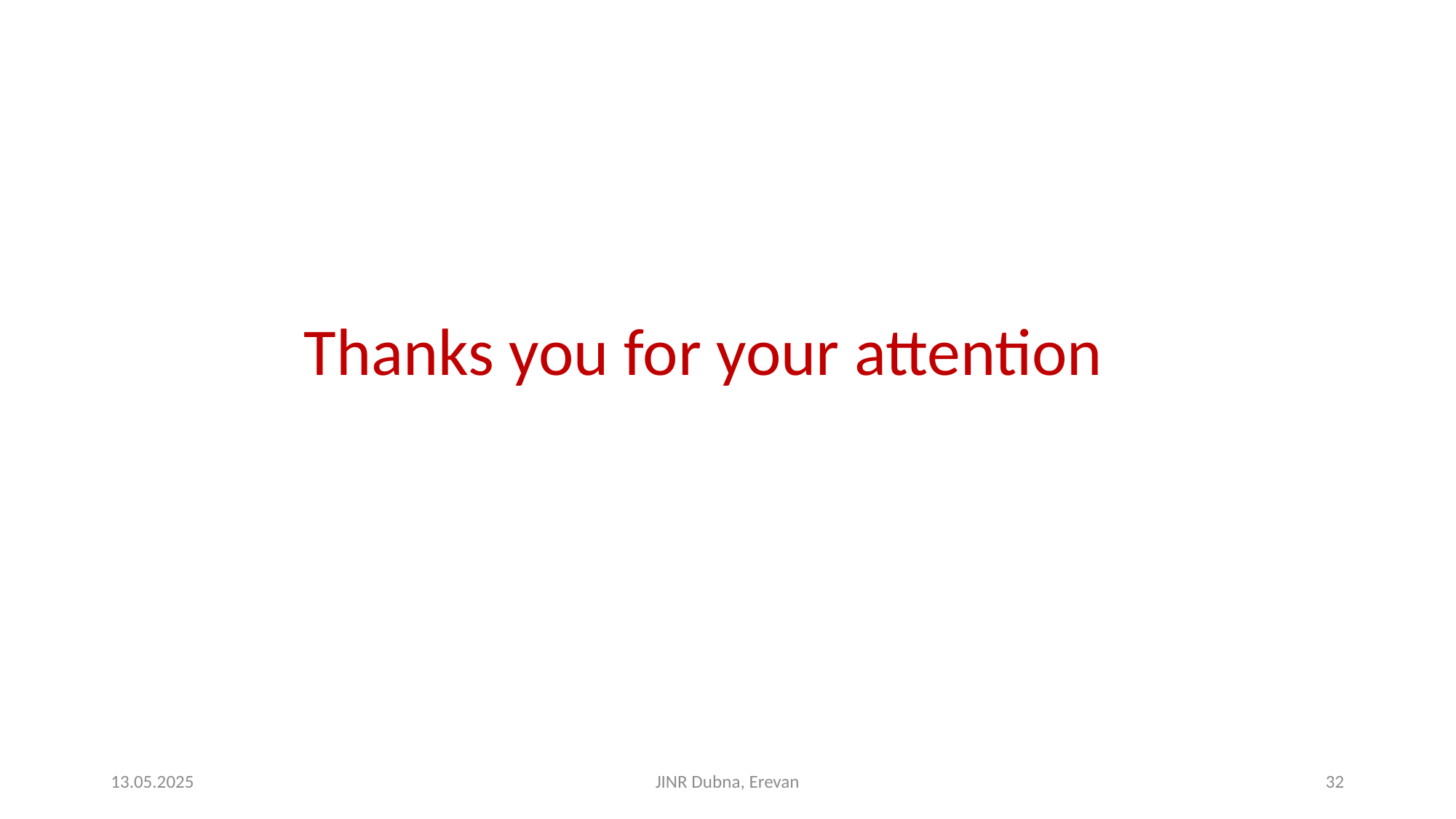

# Thanks you for your attention
13.05.2025
JINR Dubna, Erevan
32